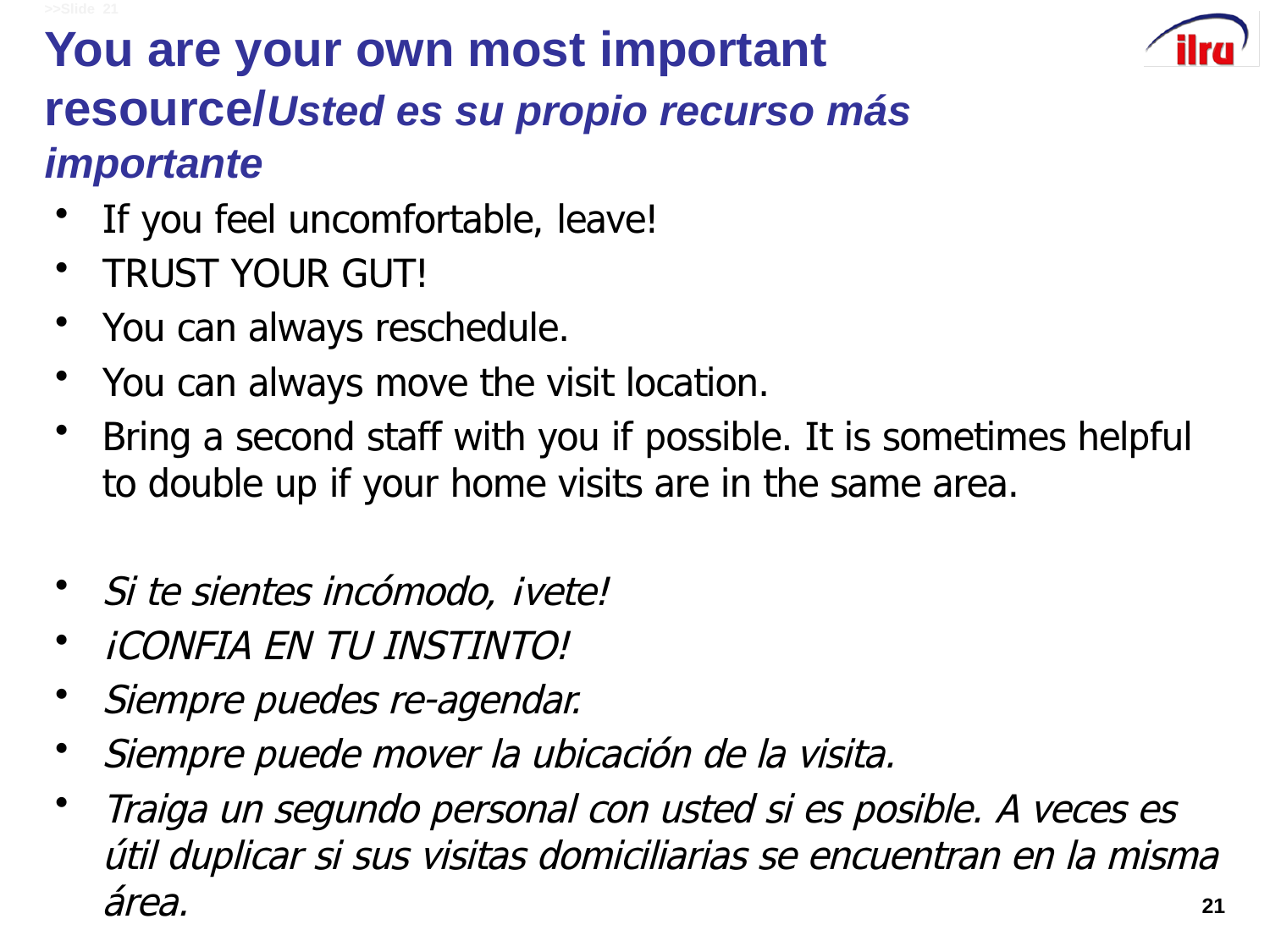

# >>Slide  21 You are your own most important resource/Usted es su propio recurso más importante
If you feel uncomfortable, leave!
TRUST YOUR GUT!
You can always reschedule.
You can always move the visit location.
Bring a second staff with you if possible. It is sometimes helpful to double up if your home visits are in the same area.

Si te sientes incómodo, ¡vete!
¡CONFIA EN TU INSTINTO!
Siempre puedes re-agendar.
Siempre puede mover la ubicación de la visita.
Traiga un segundo personal con usted si es posible. A veces es útil duplicar si sus visitas domiciliarias se encuentran en la misma área.
21